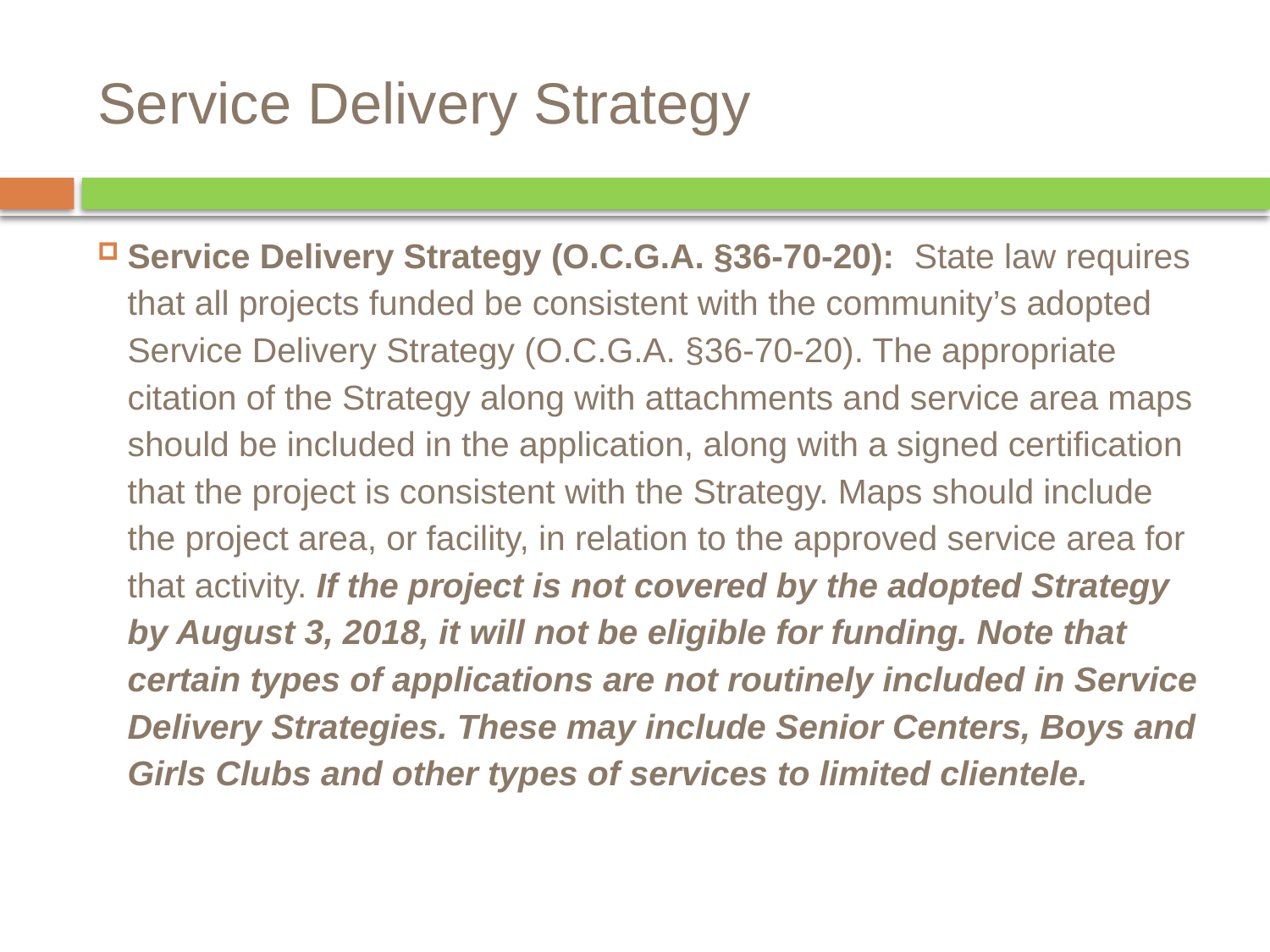

# Service Delivery Strategy
Service Delivery Strategy (O.C.G.A. §36-70-20):  State law requires that all projects funded be consistent with the community’s adopted Service Delivery Strategy (O.C.G.A. §36-70-20). The appropriate citation of the Strategy along with attachments and service area maps should be included in the application, along with a signed certification that the project is consistent with the Strategy. Maps should include the project area, or facility, in relation to the approved service area for that activity. If the project is not covered by the adopted Strategy by August 3, 2018, it will not be eligible for funding. Note that certain types of applications are not routinely included in Service Delivery Strategies. These may include Senior Centers, Boys and Girls Clubs and other types of services to limited clientele.